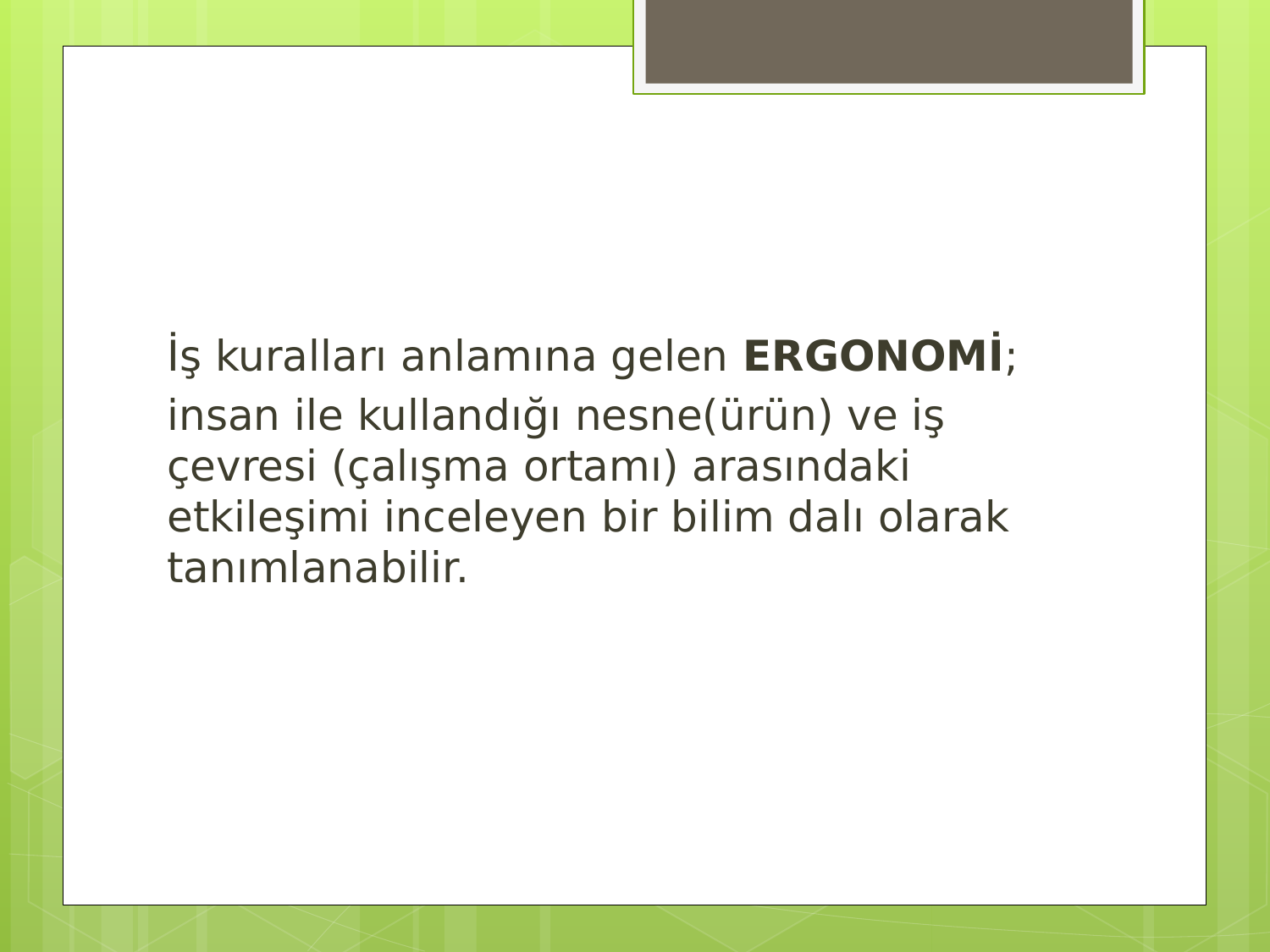

#
İş kuralları anlamına gelen ERGONOMİ;
insan ile kullandığı nesne(ürün) ve iş çevresi (çalışma ortamı) arasındaki etkileşimi inceleyen bir bilim dalı olarak tanımlanabilir.